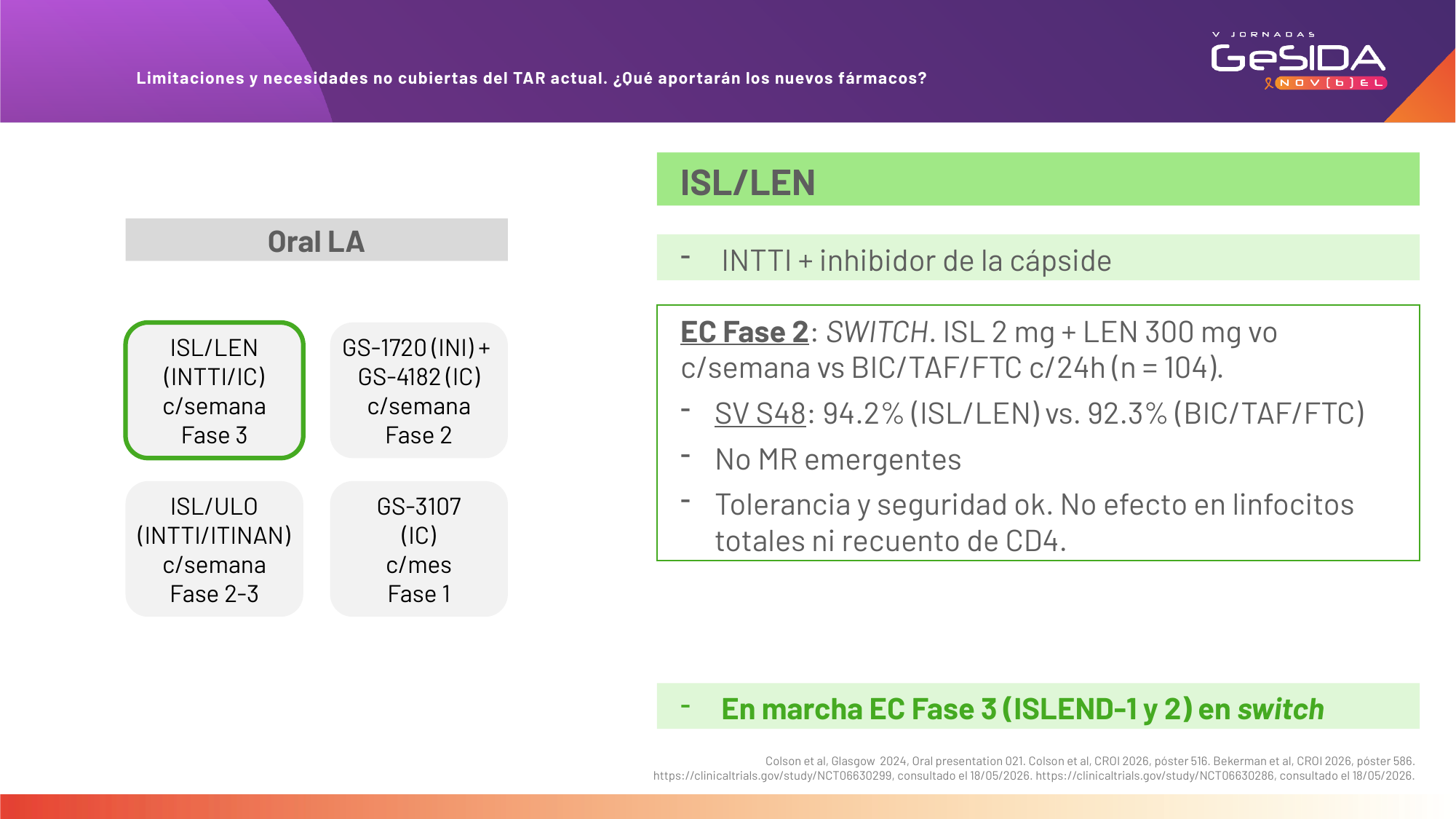

Limitaciones y necesidades no cubiertas del TAR actual. ¿Qué aportarán los nuevos fármacos?
ISL/LEN
Oral LA
INTTI + inhibidor de la cápside
EC Fase 2: SWITCH. ISL 2 mg + LEN 300 mg vo c/semana vs BIC/TAF/FTC c/24h (n = 104).
SV S48: 94.2% (ISL/LEN) vs. 92.3% (BIC/TAF/FTC)
No MR emergentes
Tolerancia y seguridad ok. No efecto en linfocitos totales ni recuento de CD4.
GS-1720 (INI) +
GS-4182 (IC)
c/semana
Fase 2
ISL/LEN
(INTTI/IC)
c/semana
Fase 3
ISL/ULO
(INTTI/ITINAN)
c/semana
Fase 2-3
GS-3107
(IC)
c/mes
Fase 1
En marcha EC Fase 3 (ISLEND-1 y 2) en switch
Colson et al, Glasgow  2024, Oral presentation 021. Colson et al, CROI 2026, póster 516. Bekerman et al, CROI 2026, póster 586.
 https://clinicaltrials.gov/study/NCT06630299, consultado el 18/05/2026. https://clinicaltrials.gov/study/NCT06630286, consultado el 18/05/2026.